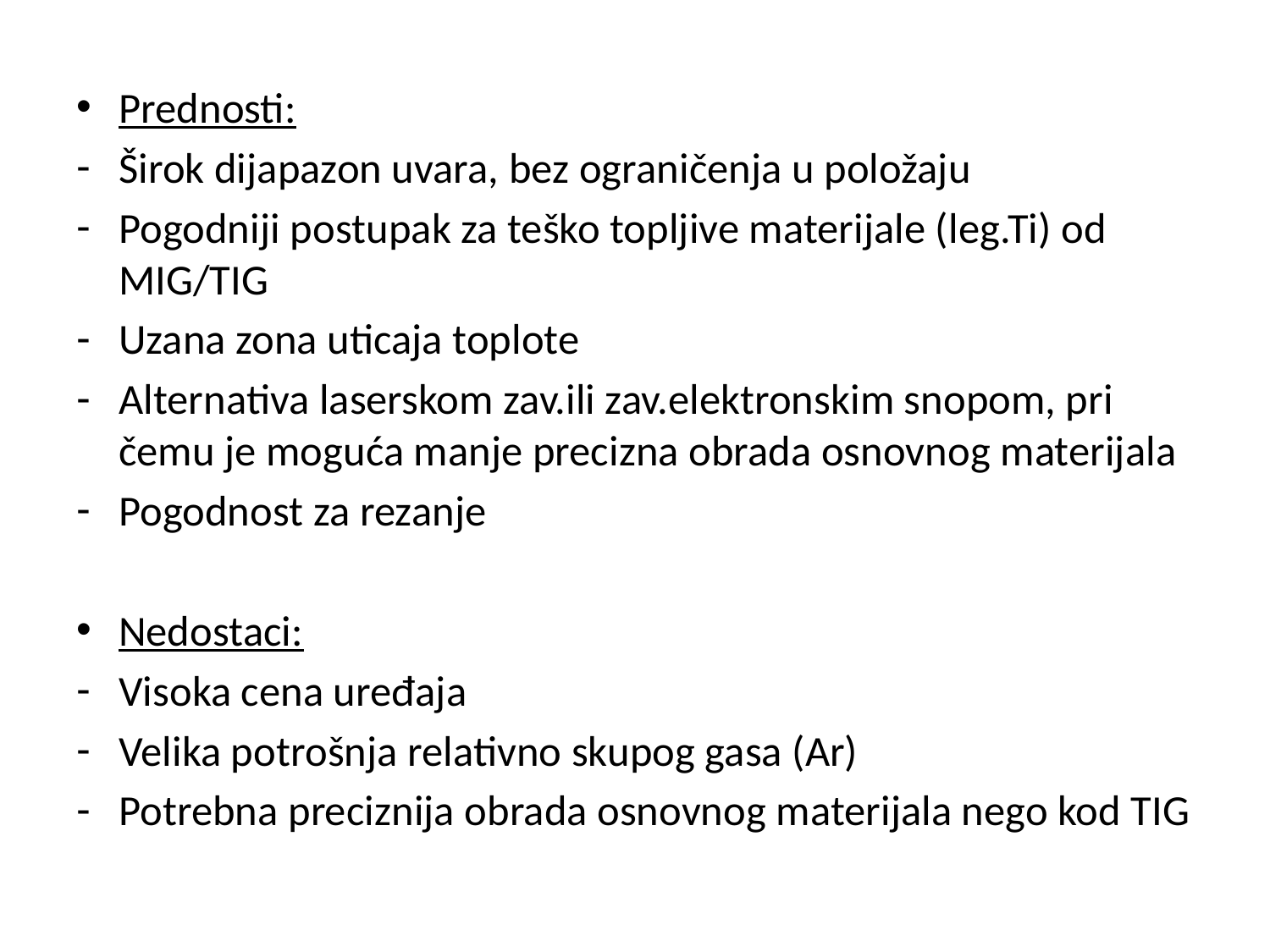

Prednosti:
Širok dijapazon uvara, bez ograničenja u položaju
Pogodniji postupak za teško topljive materijale (leg.Ti) od MIG/TIG
Uzana zona uticaja toplote
Alternativa laserskom zav.ili zav.elektronskim snopom, pri čemu je moguća manje precizna obrada osnovnog materijala
Pogodnost za rezanje

Nedostaci:
Visoka cena uređaja
Velika potrošnja relativno skupog gasa (Ar)
Potrebna preciznija obrada osnovnog materijala nego kod TIG